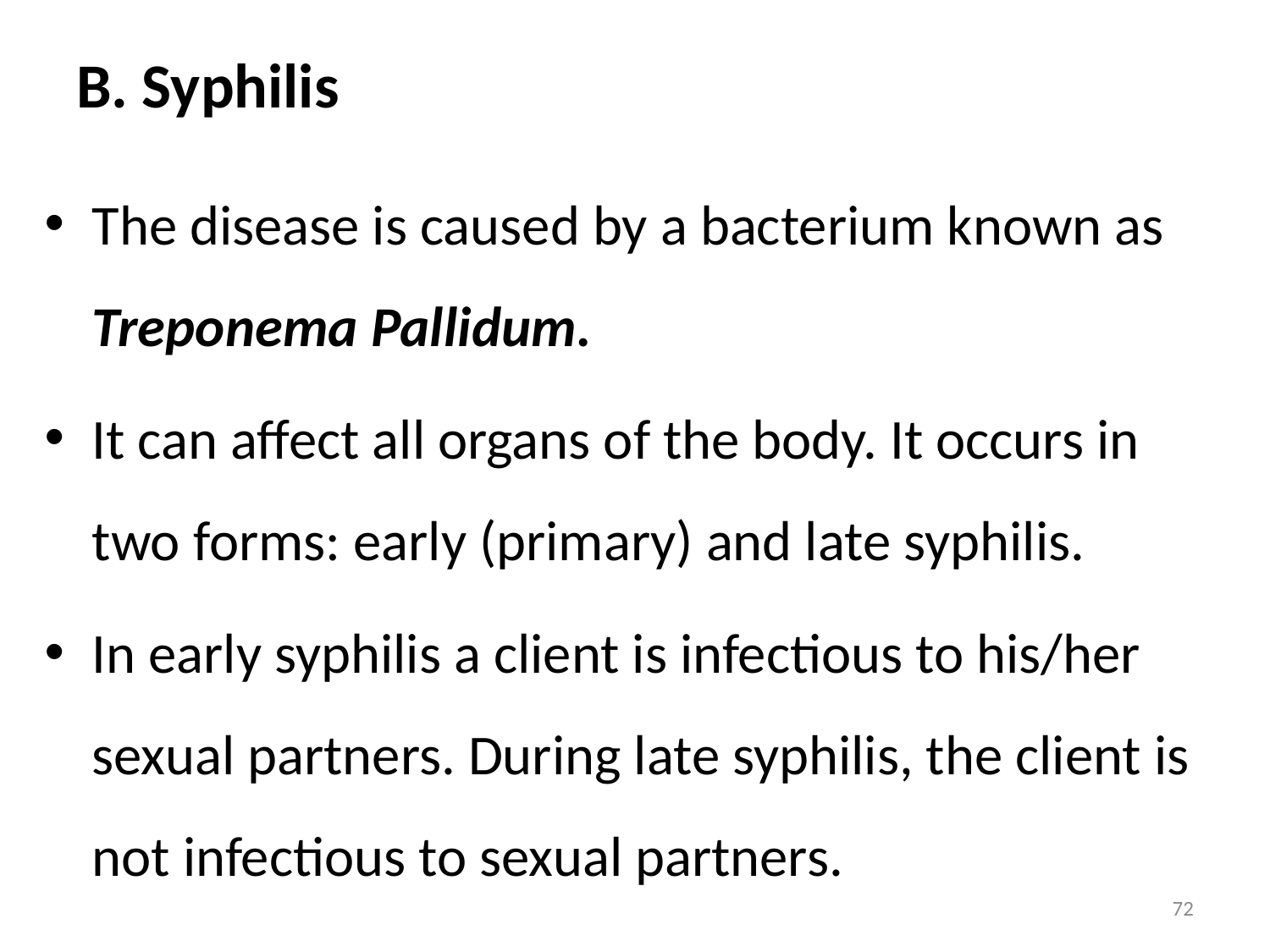

# B. Syphilis
The disease is caused by a bacterium known as Treponema Pallidum.
It can affect all organs of the body. It occurs in two forms: early (primary) and late syphilis.
In early syphilis a client is infectious to his/her sexual partners. During late syphilis, the client is not infectious to sexual partners.

72